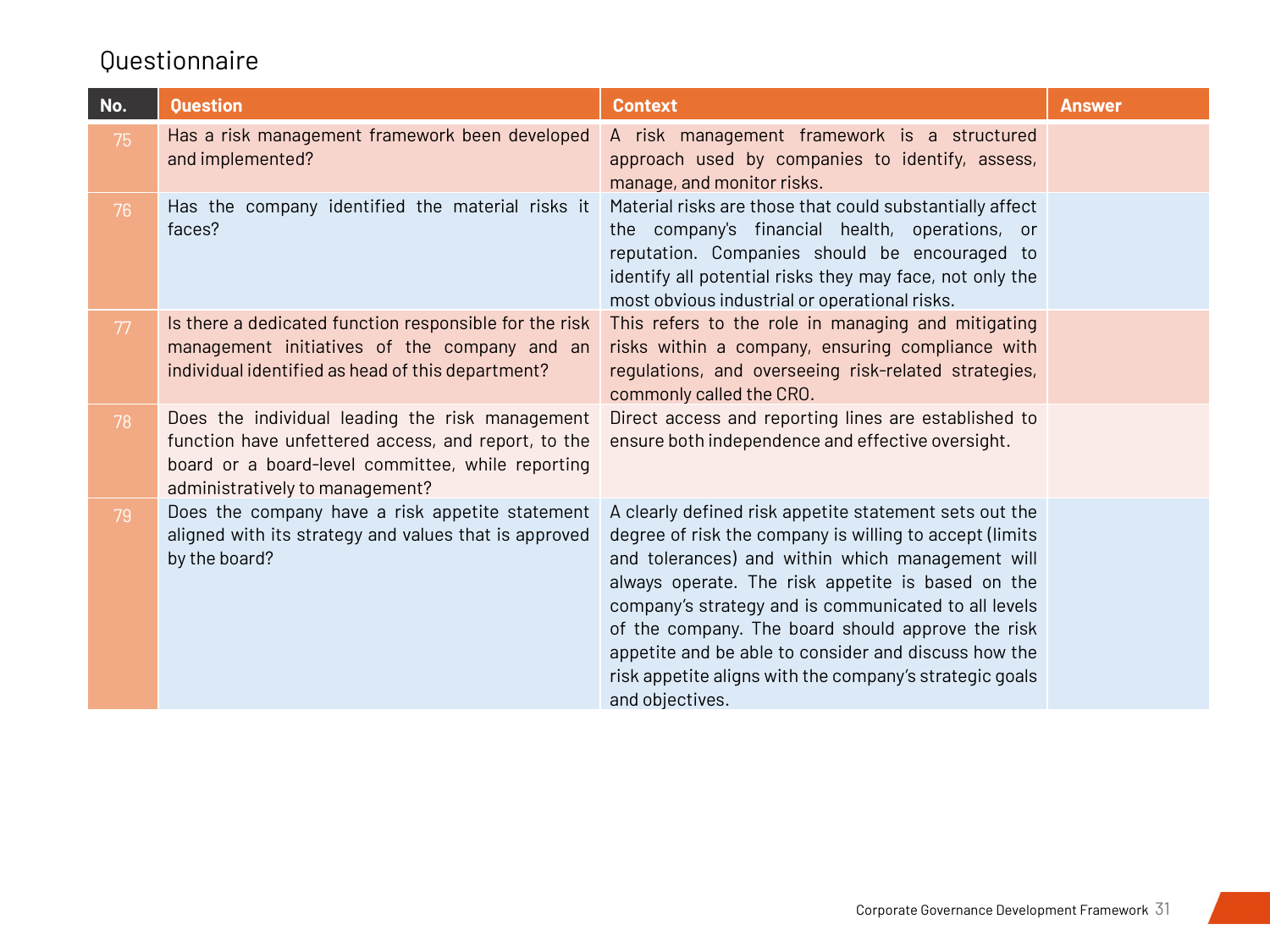

# Questionnaire
| No. | Question | Context | Answer |
| --- | --- | --- | --- |
| 75 | Has a risk management framework been developed and implemented? | A risk management framework is a structured approach used by companies to identify, assess, manage, and monitor risks. |  |
| 76 | Has the company identified the material risks it faces? | Material risks are those that could substantially affect the company's financial health, operations, or reputation. Companies should be encouraged to identify all potential risks they may face, not only the most obvious industrial or operational risks. |  |
| 77 | Is there a dedicated function responsible for the risk management initiatives of the company and an individual identified as head of this department? | This refers to the role in managing and mitigating risks within a company, ensuring compliance with regulations, and overseeing risk-related strategies, commonly called the CRO. |  |
| 78 | Does the individual leading the risk management function have unfettered access, and report, to the board or a board-level committee, while reporting administratively to management? | Direct access and reporting lines are established to ensure both independence and effective oversight. |  |
| 79 | Does the company have a risk appetite statement aligned with its strategy and values that is approved by the board? | A clearly defined risk appetite statement sets out the degree of risk the company is willing to accept (limits and tolerances) and within which management will always operate. The risk appetite is based on the company’s strategy and is communicated to all levels of the company. The board should approve the risk appetite and be able to consider and discuss how the risk appetite aligns with the company’s strategic goals and objectives. |  |
31